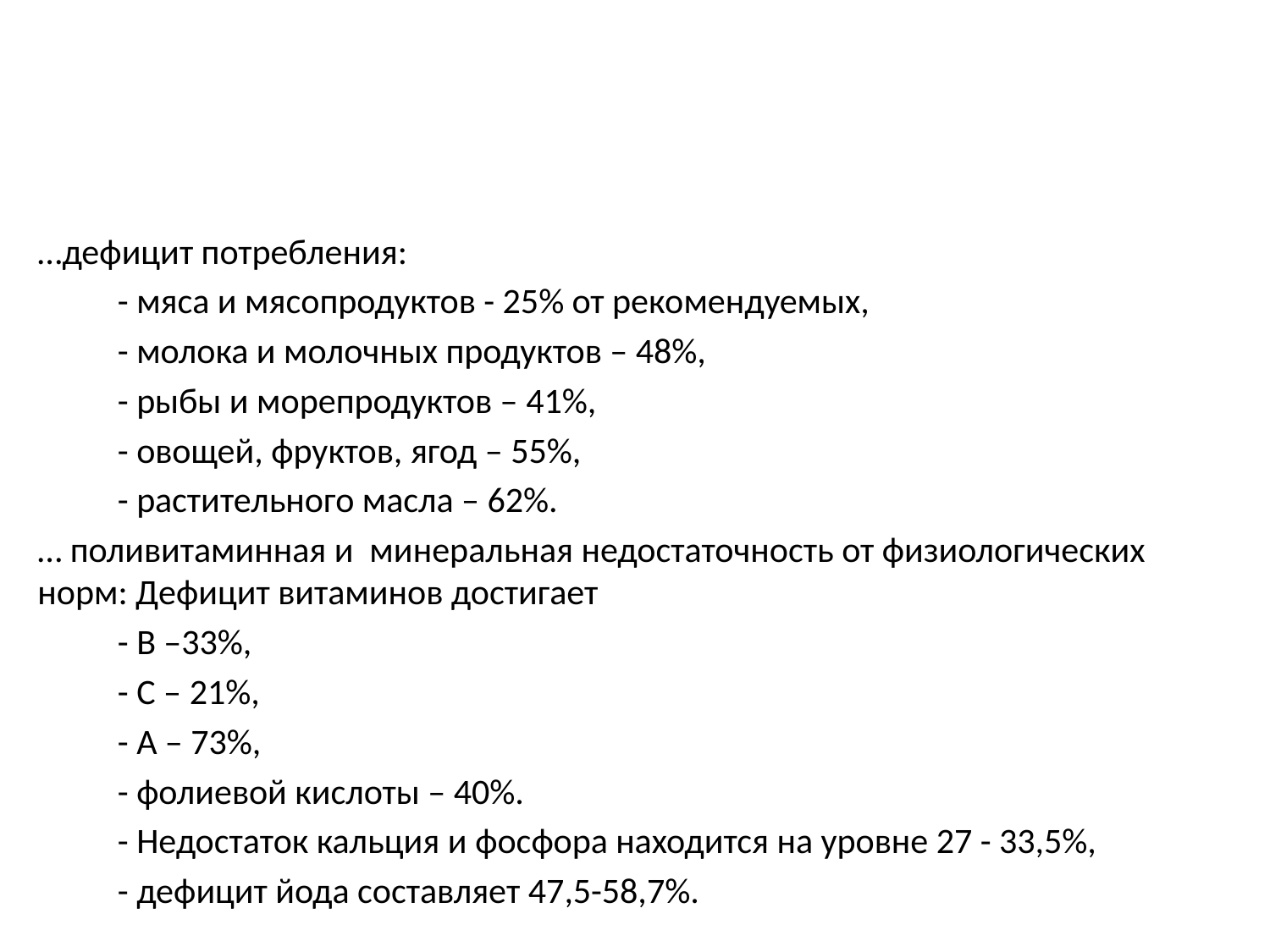

#
…дефицит потребления:
	- мяса и мясопродуктов - 25% от рекомендуемых,
	- молока и молочных продуктов – 48%,
	- рыбы и морепродуктов – 41%,
	- овощей, фруктов, ягод – 55%,
	- растительного масла – 62%.
… поливитаминная и  минеральная недостаточность от физиологических норм: Дефицит витаминов достигает
	- В –33%,
	- С – 21%,
	- А – 73%,
	- фолиевой кислоты – 40%.
	- Недостаток кальция и фосфора находится на уровне 27 - 33,5%,
	- дефицит йода составляет 47,5-58,7%.